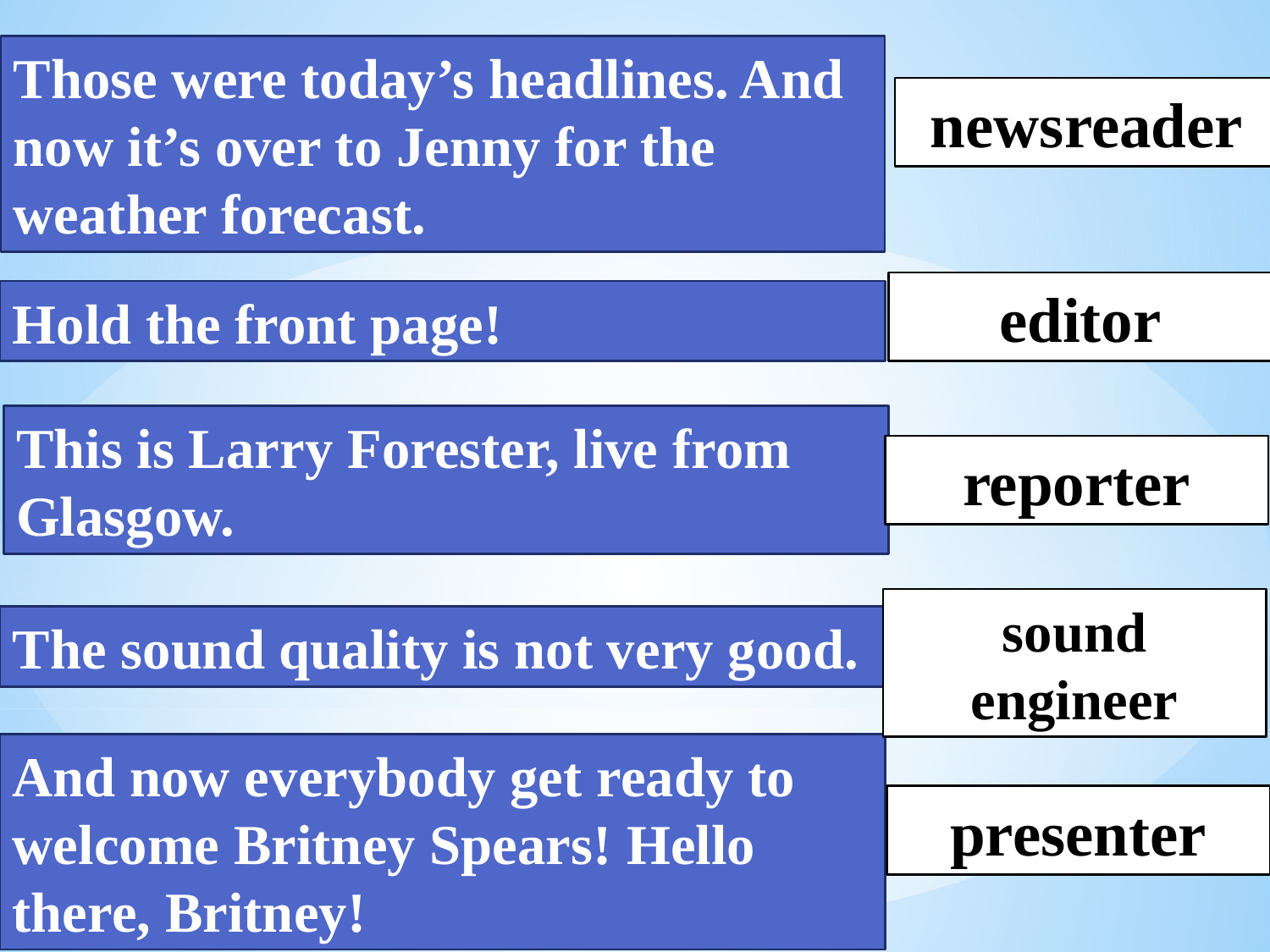

Those were today’s headlines. And now it’s over to Jenny for the weather forecast.
newsreader
editor
Hold the front page!
This is Larry Forester, live from Glasgow.
reporter
sound engineer
The sound quality is not very good.
And now everybody get ready to welcome Britney Spears! Hello there, Britney!
presenter